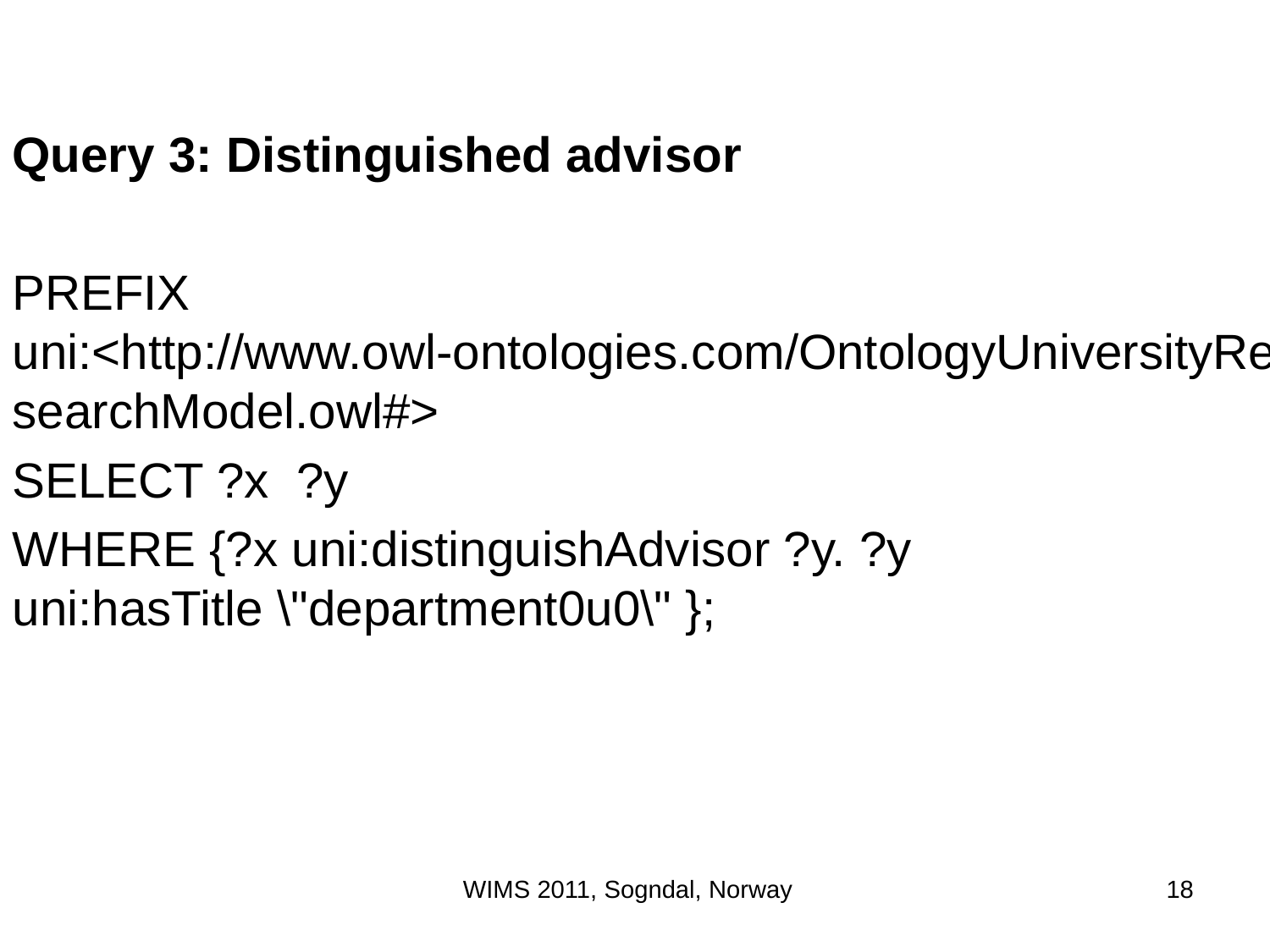

Query 3: Distinguished advisor

PREFIX uni:<http://www.owl-ontologies.com/OntologyUniversityResearchModel.owl#>
SELECT ?x  ?y
WHERE {?x uni:distinguishAdvisor ?y. ?y uni:hasTitle \"department0u0\" };
WIMS 2011, Sogndal, Norway
18